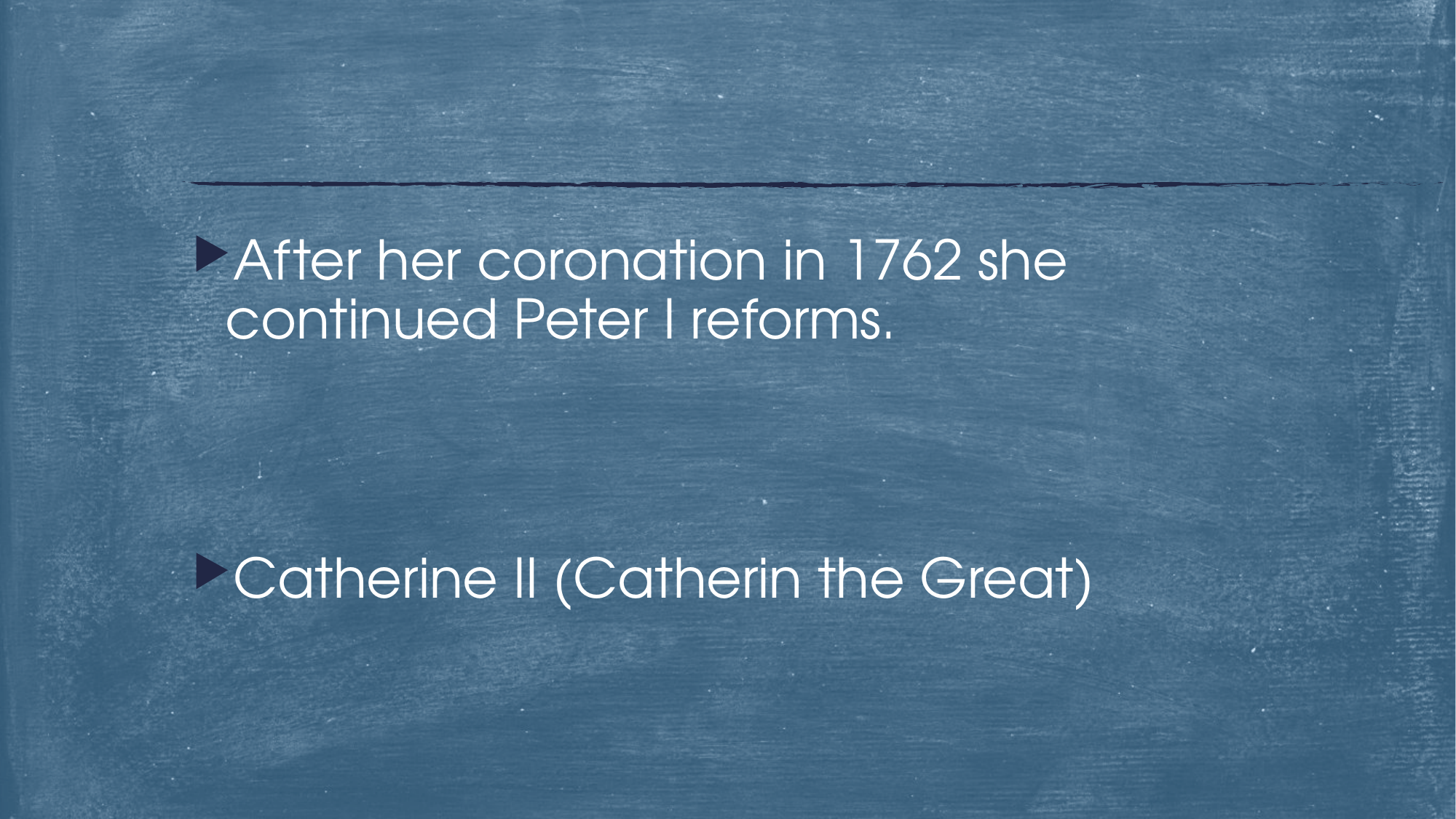

#
After her coronation in 1762 she continued Peter I reforms.

Catherine II (Catherin the Great)